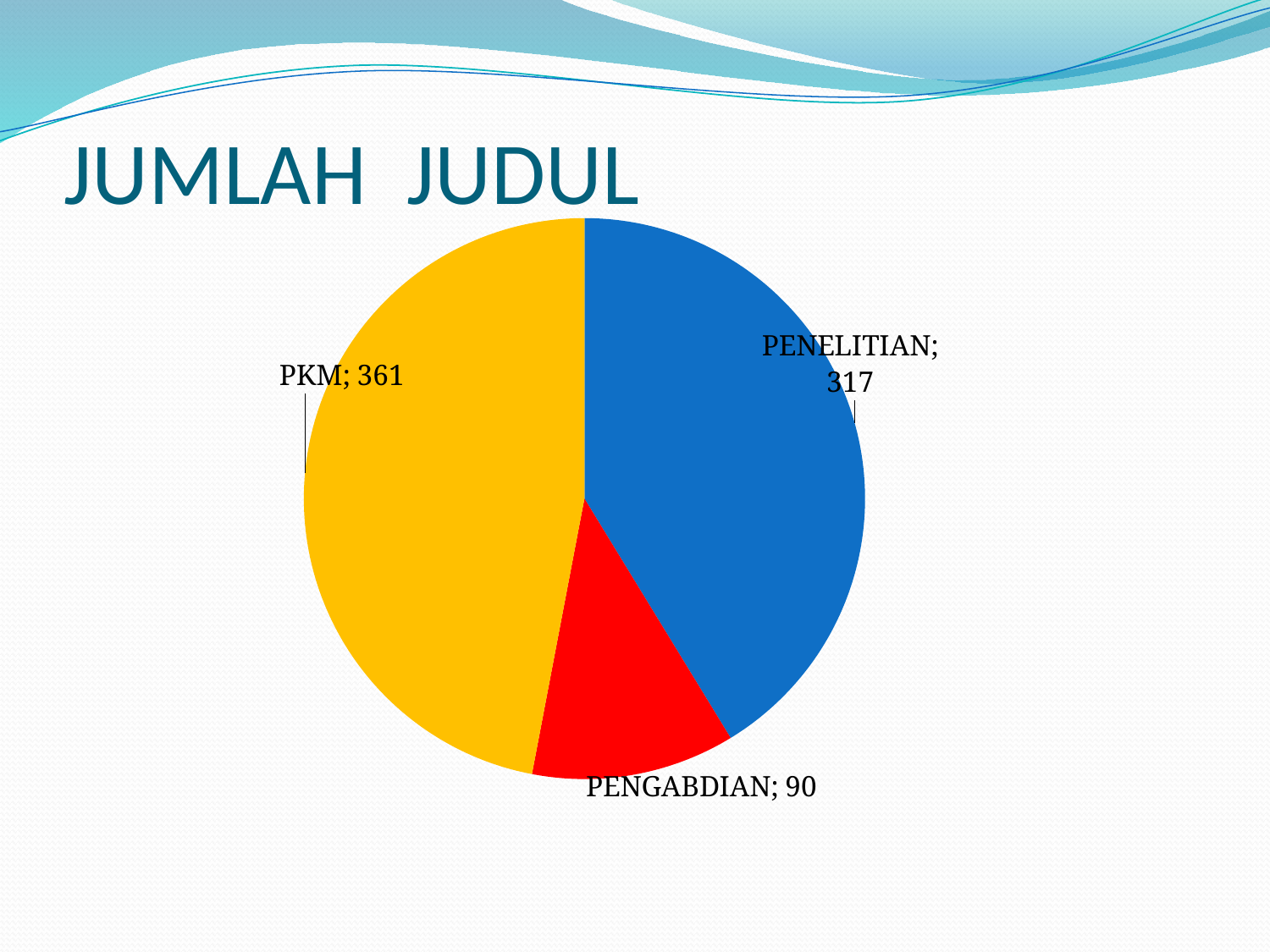

# JUMLAH  JUDUL

### Chart

| Category |  |
|---|---|
| PENELITIAN | 317.0 |
| PENGABDIAN | 90.0 |
| PKM | 361.0 |